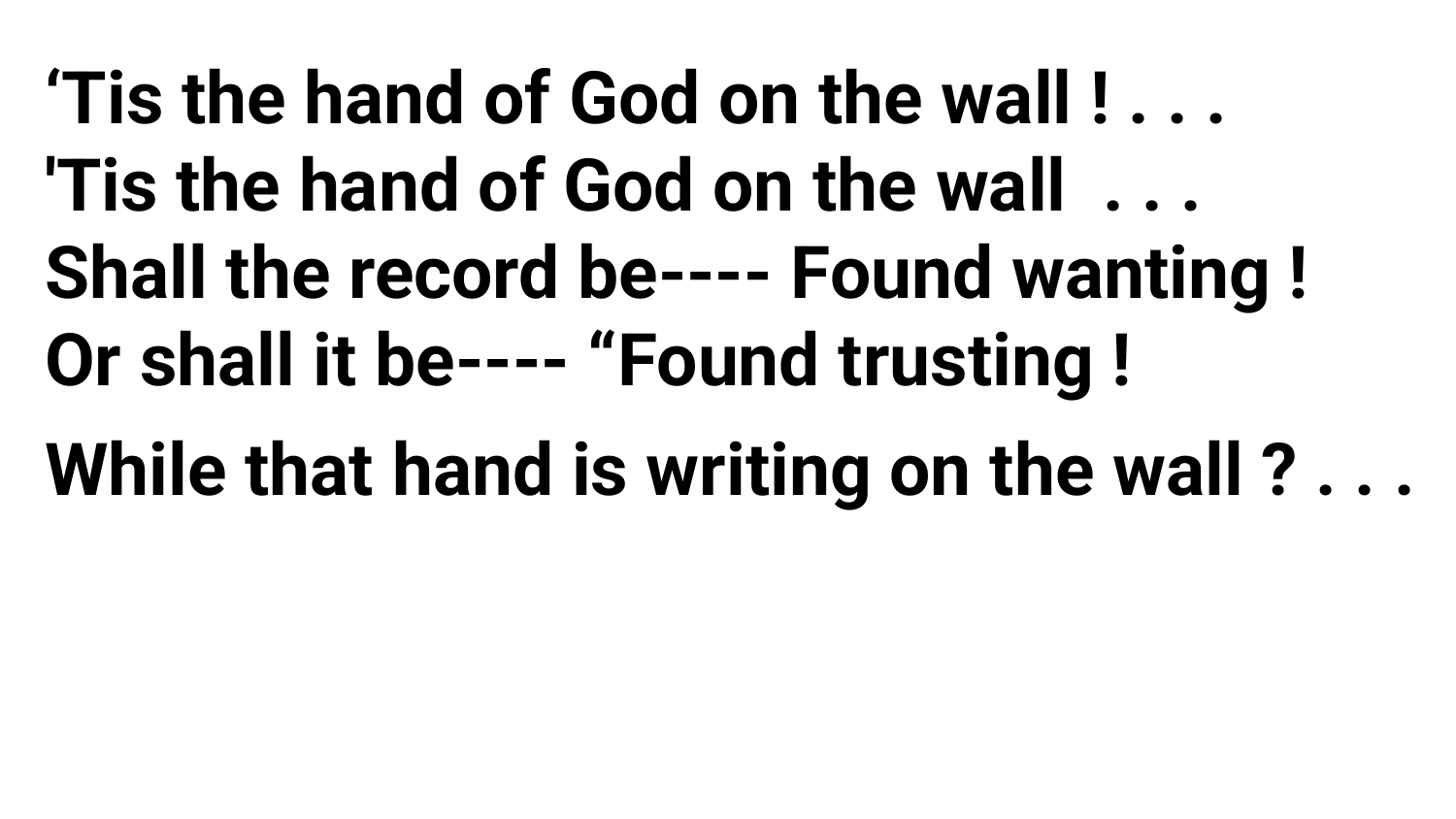

‘Tis the hand of God on the wall ! . . .
'Tis the hand of God on the wall  . . .
Shall the record be---- Found wanting !
Or shall it be---- “Found trusting !
While that hand is writing on the wall ? . . .